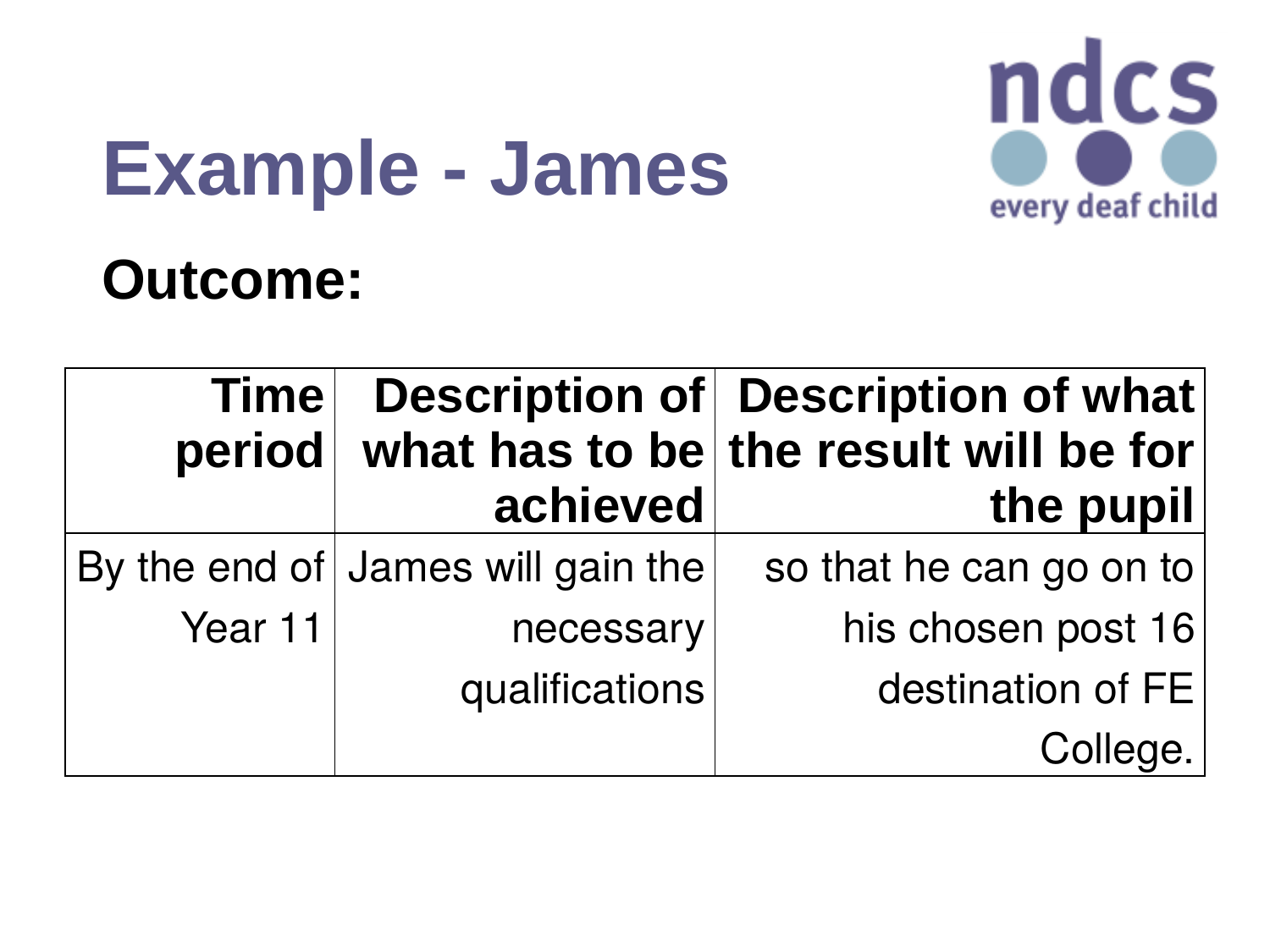

# Example - James
Outcome:

| Time period | Description of what has to be achieved | Description of what the result will be for the pupil |
| --- | --- | --- |
| By the end of Year 11 | James will gain the necessary qualifications | so that he can go on to his chosen post 16 destination of FE College. |